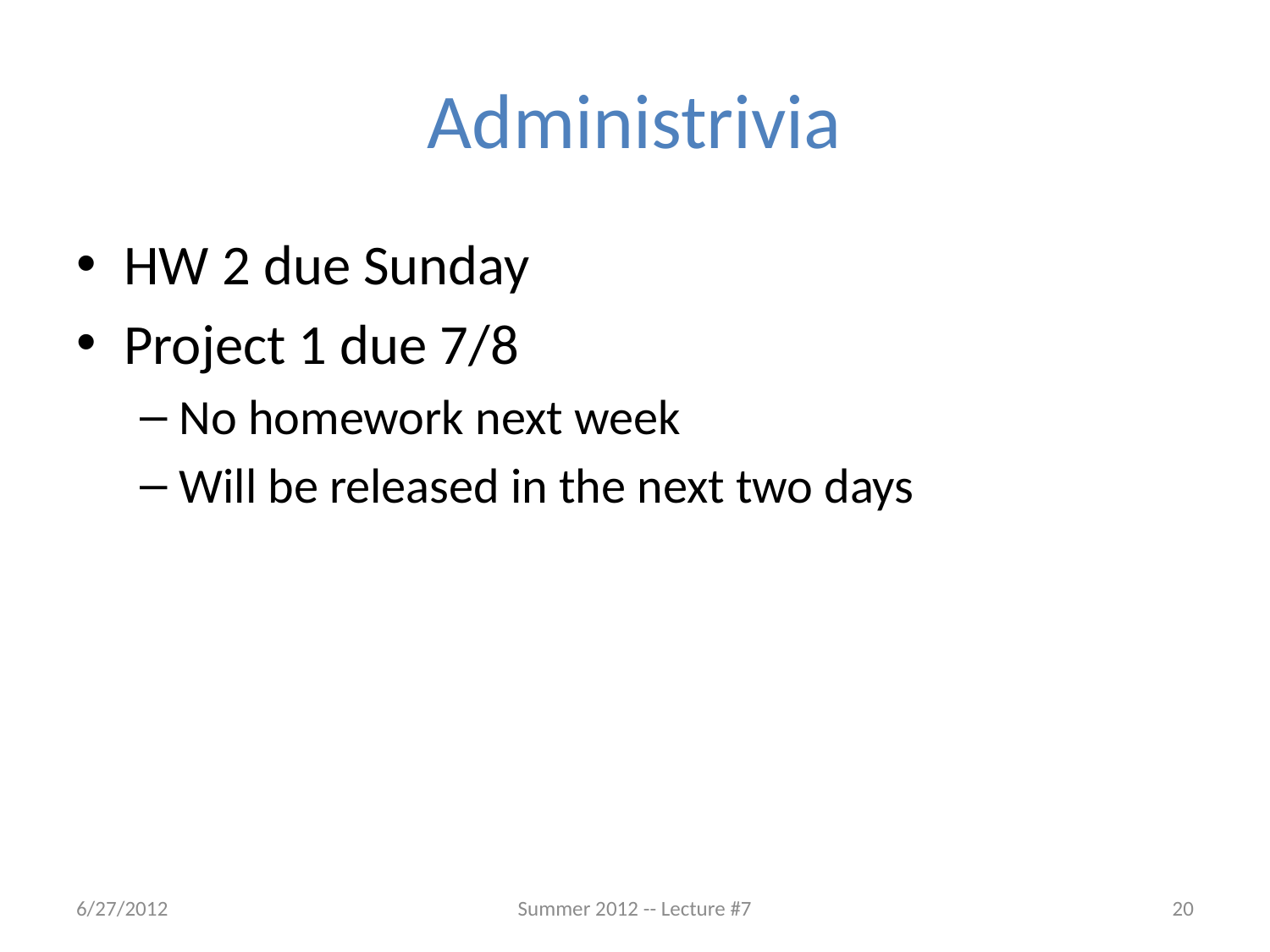

# Administrivia
HW 2 due Sunday
Project 1 due 7/8
No homework next week
Will be released in the next two days

6/27/2012
Summer 2012 -- Lecture #7
20